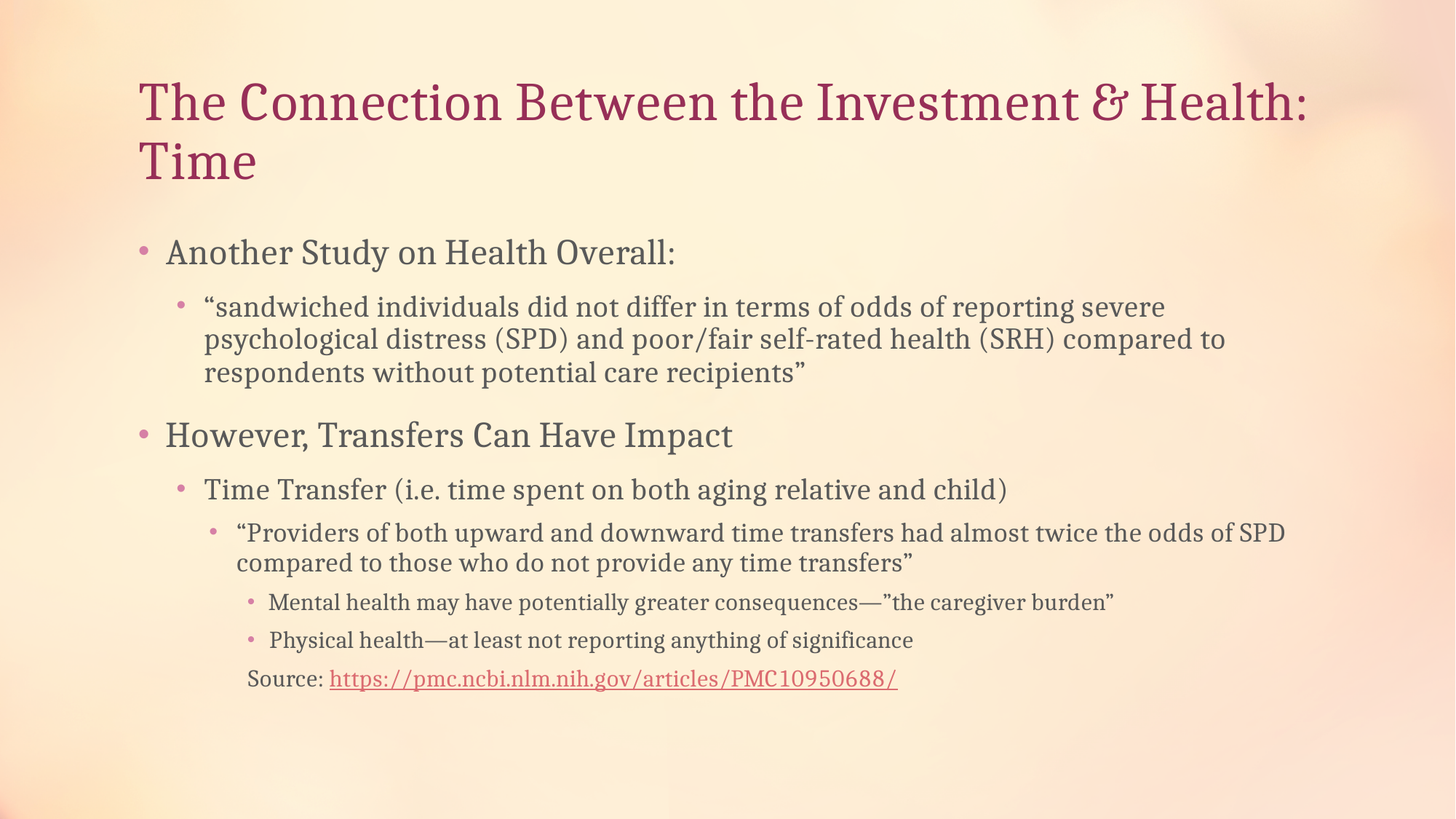

# The Connection Between the Investment & Health: Time
Another Study on Health Overall:
“sandwiched individuals did not differ in terms of odds of reporting severe psychological distress (SPD) and poor/fair self-rated health (SRH) compared to respondents without potential care recipients”
However, Transfers Can Have Impact
Time Transfer (i.e. time spent on both aging relative and child)
“Providers of both upward and downward time transfers had almost twice the odds of SPD compared to those who do not provide any time transfers”
Mental health may have potentially greater consequences—”the caregiver burden”
Physical health—at least not reporting anything of significance
Source: https://pmc.ncbi.nlm.nih.gov/articles/PMC10950688/